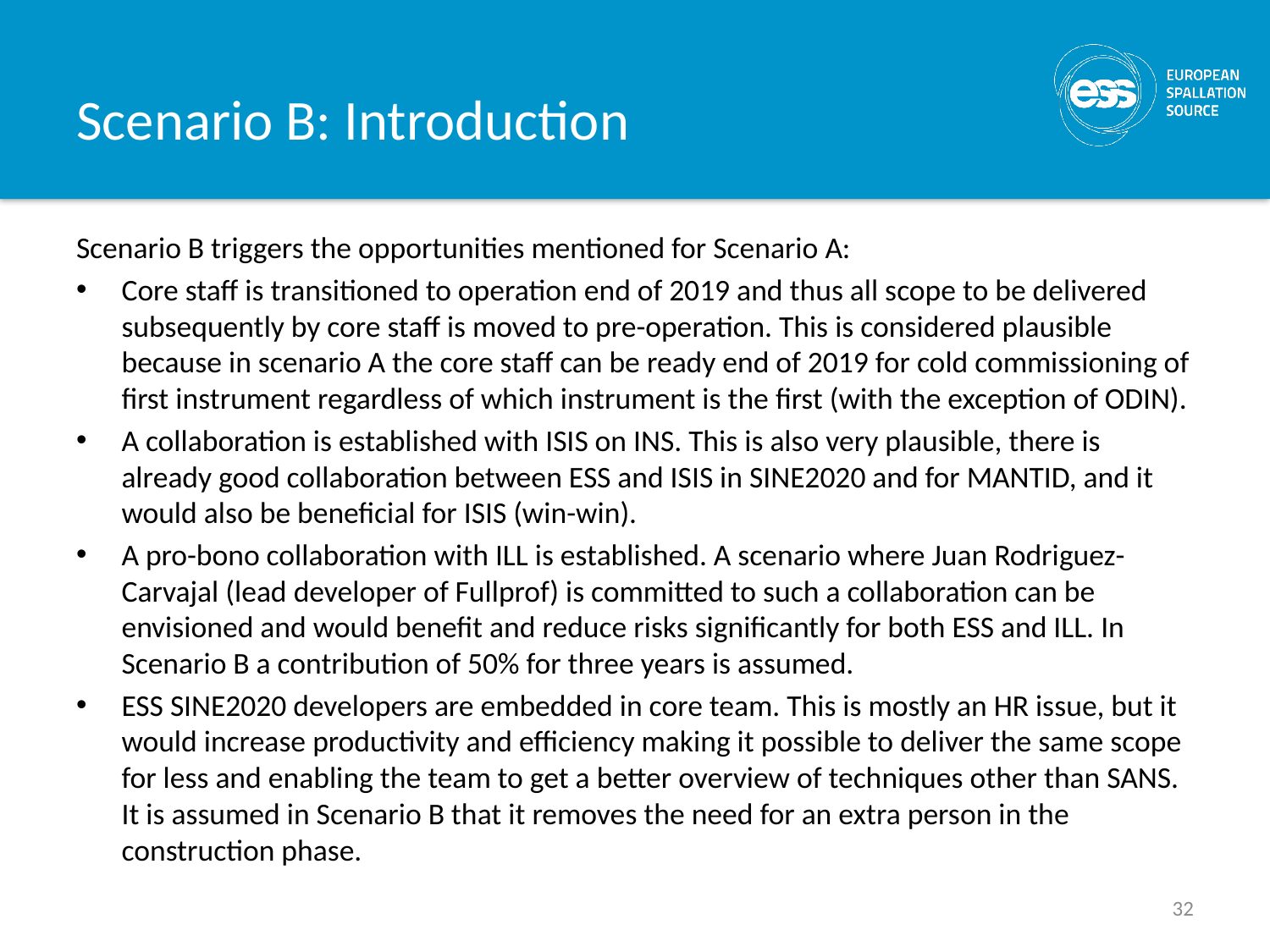

# Scenario B: Introduction
Scenario B triggers the opportunities mentioned for Scenario A:
Core staff is transitioned to operation end of 2019 and thus all scope to be delivered subsequently by core staff is moved to pre-operation. This is considered plausible because in scenario A the core staff can be ready end of 2019 for cold commissioning of first instrument regardless of which instrument is the first (with the exception of ODIN).
A collaboration is established with ISIS on INS. This is also very plausible, there is already good collaboration between ESS and ISIS in SINE2020 and for MANTID, and it would also be beneficial for ISIS (win-win).
A pro-bono collaboration with ILL is established. A scenario where Juan Rodriguez-Carvajal (lead developer of Fullprof) is committed to such a collaboration can be envisioned and would benefit and reduce risks significantly for both ESS and ILL. In Scenario B a contribution of 50% for three years is assumed.
ESS SINE2020 developers are embedded in core team. This is mostly an HR issue, but it would increase productivity and efficiency making it possible to deliver the same scope for less and enabling the team to get a better overview of techniques other than SANS. It is assumed in Scenario B that it removes the need for an extra person in the construction phase.
32